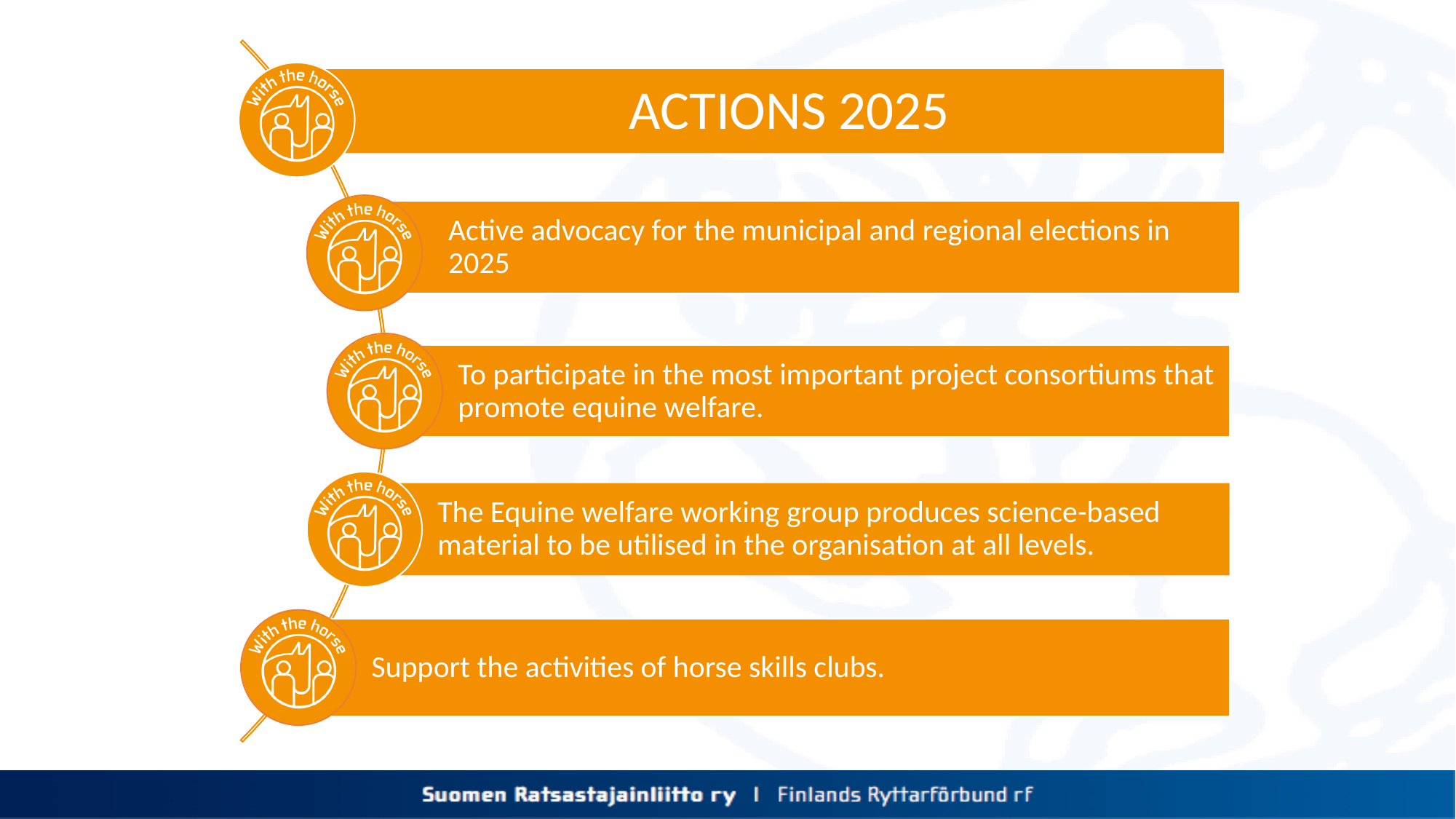

ACTIONS 2025
Active advocacy for the municipal and regional elections in 2025
To participate in the most important project consortiums that promote equine welfare.
The Equine welfare working group produces science-based material to be utilised in the organisation at all levels.
Support the activities of horse skills clubs.